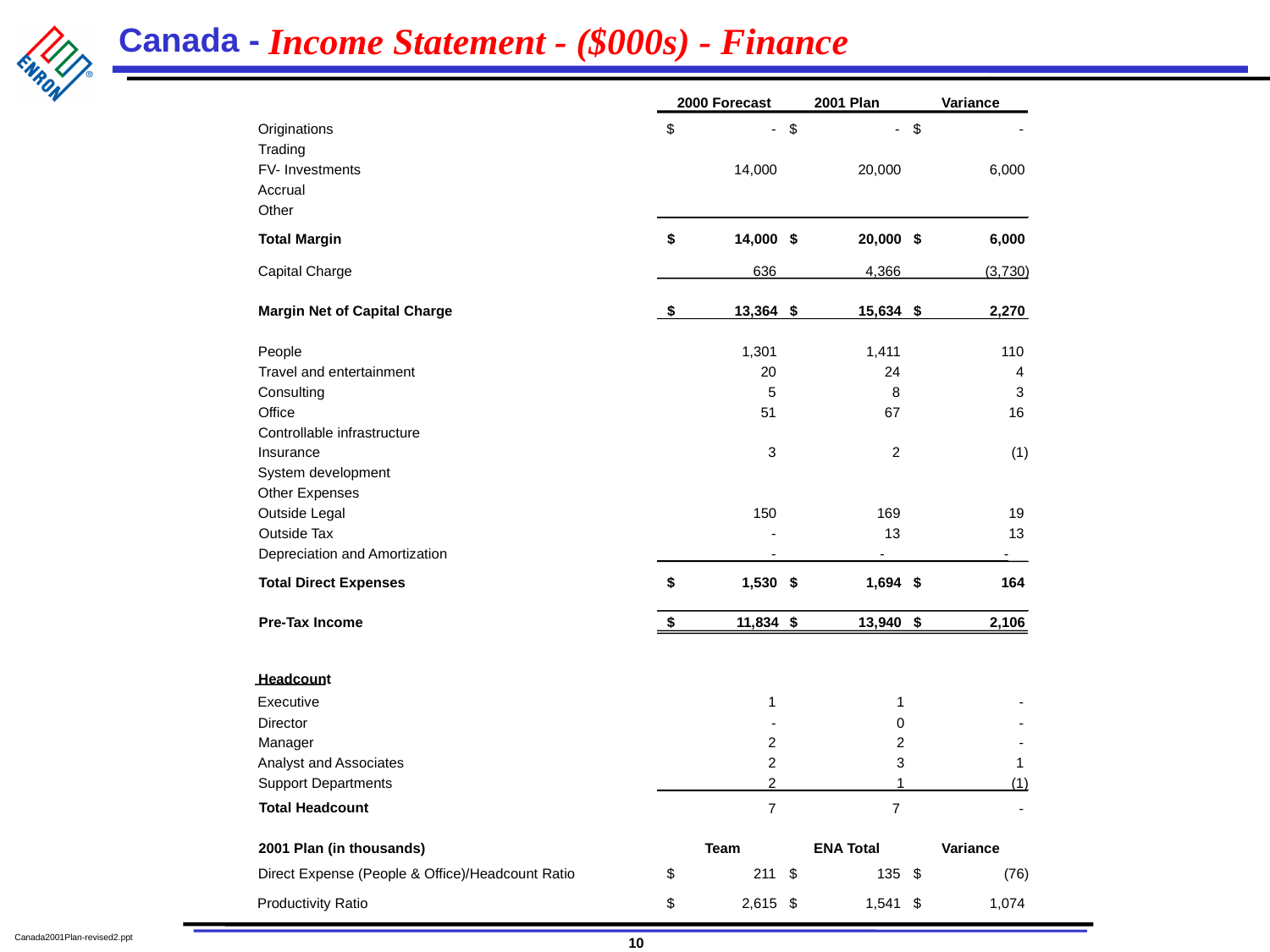

# Income Statement - ($000s) - Finance
2000 Forecast
2001 Plan
Variance
Originations
$

-
$
-

$
-

Trading
FV- Investments

14,000

20,000

6,000

Accrual
Other
Total Margin
$

14,000
$
20,000

$
6,000

Capital Charge

636

4,366

(3,730)

Margin Net of Capital Charge
$

13,364
$
15,634

$
2,270

People

1,301

1,411

110

Travel and entertainment

20

24

4

Consulting

5

8

3

Office

51

67

16

Controllable infrastructure
Insurance

3

2

(1)

System development
Other Expenses
Outside Legal

150

169

19

Outside Tax

-

13

13

Depreciation and Amortization

-

-

-

Total Direct Expenses
$

1,530
$
1,694

$
164

Pre-Tax Income
$
11,834

$
13,940

$
2,106

Headcount

Executive

1
1

-

Director

-
0

-

Manager

2
2

-

Analyst and Associates

2
3

1

Support Departments

2
1

(1)

Total Headcount

7

7

-

2001 Plan (in thousands)
Team
ENA Total
Variance
Direct Expense (People & Office)/Headcount Ratio
$

211
$
135

$
(76)

Productivity Ratio
$

2,615
$
1,541

$
1,074